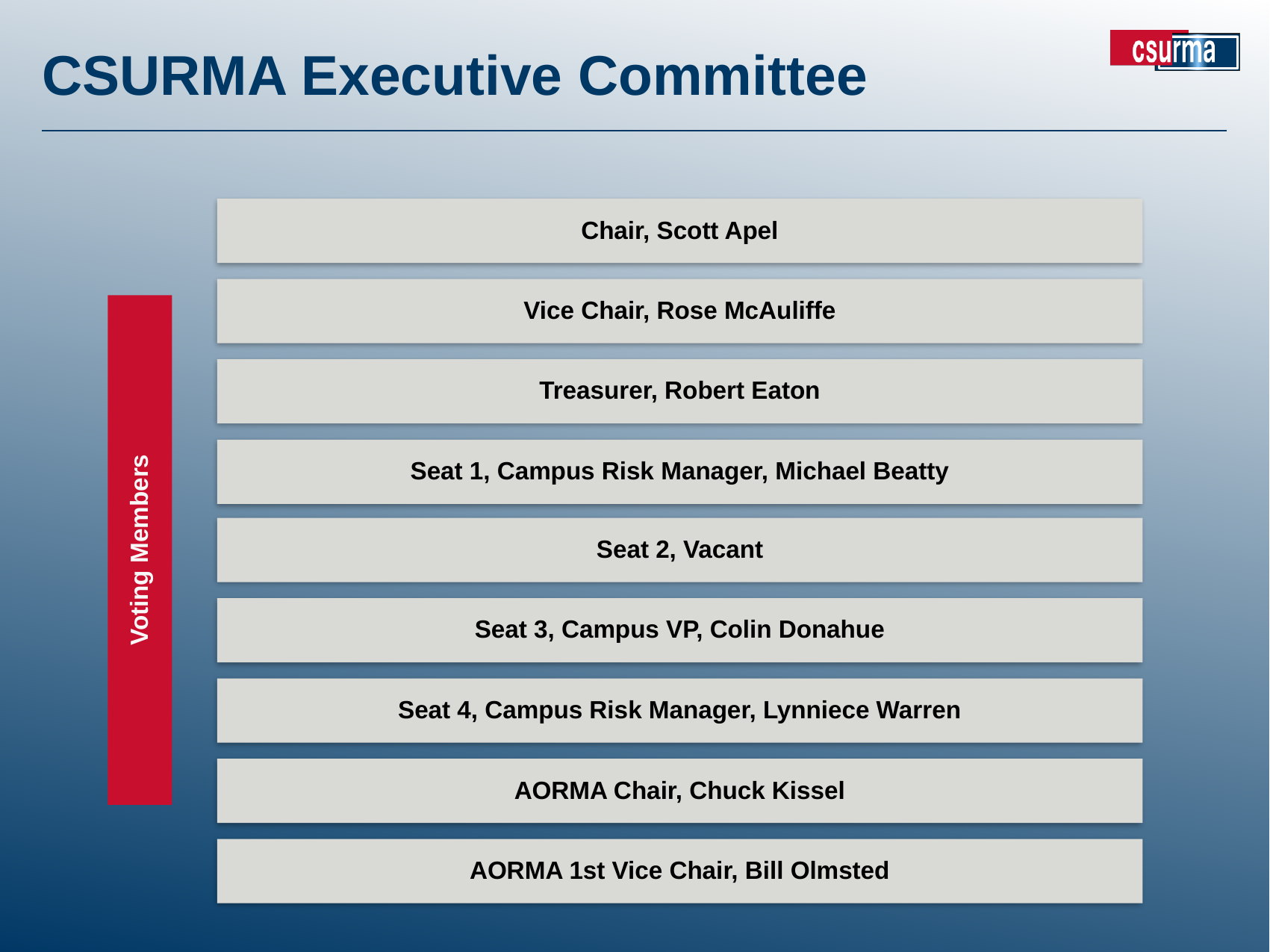

# CSURMA Executive Committee

Voting Members
Chair, Scott Apel
Vice Chair, Rose McAuliffe
Treasurer, Robert Eaton
Seat 1, Campus Risk Manager, Michael Beatty
Seat 2, Vacant
Seat 3, Campus VP, Colin Donahue
Seat 4, Campus Risk Manager, Lynniece Warren
AORMA Chair, Chuck Kissel
AORMA 1st Vice Chair, Bill Olmsted